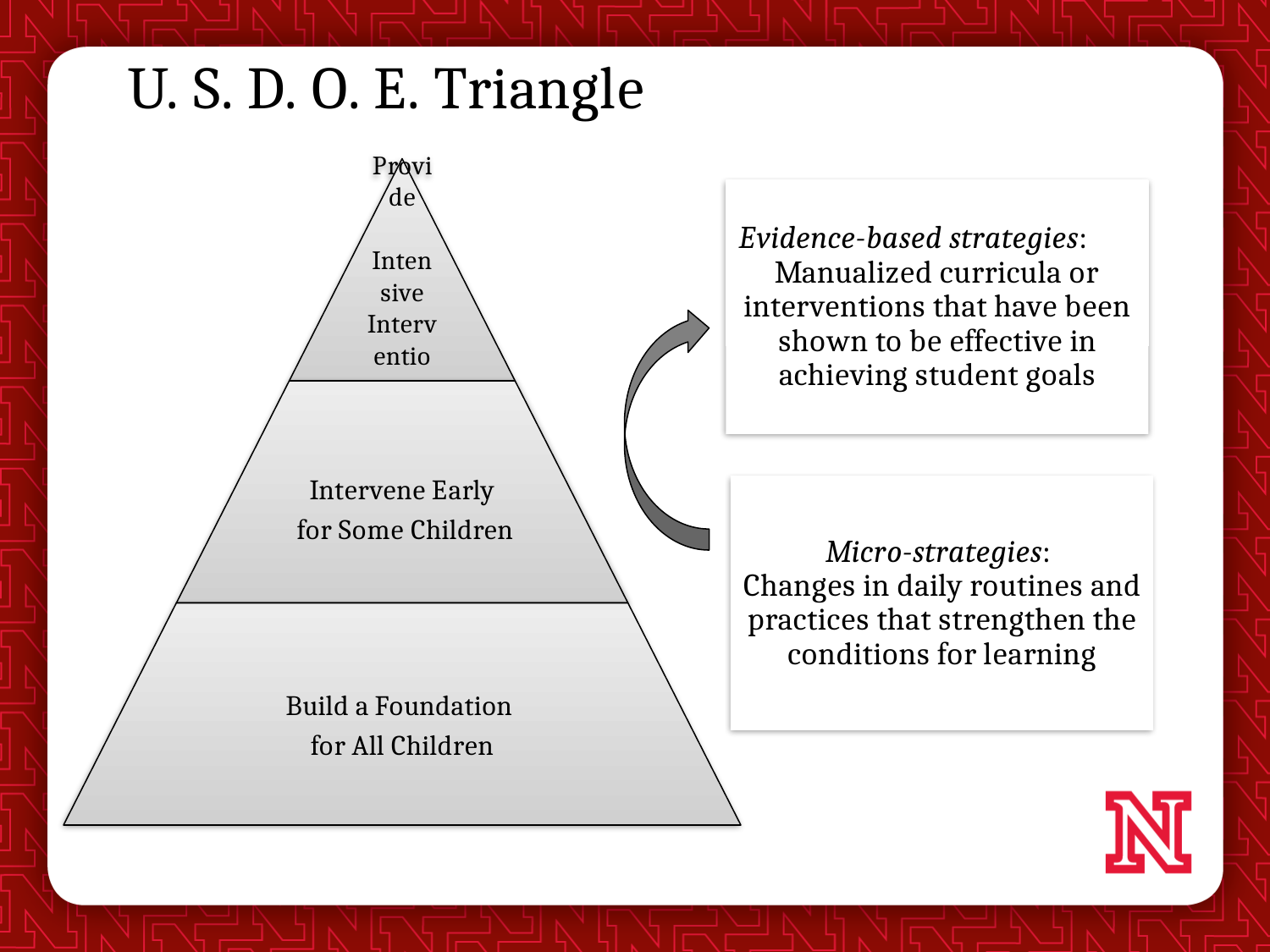

# U. S. D. O. E. Triangle

Provide
 Intensive Interventions
 for a few Children
Intervene Early
 for Some Children
Build a Foundation
for All Children
Evidence-based strategies:        Manualized curricula or interventions that have been shown to be effective in achieving student goals
Micro-strategies:
Changes in daily routines and practices that strengthen the conditions for learning